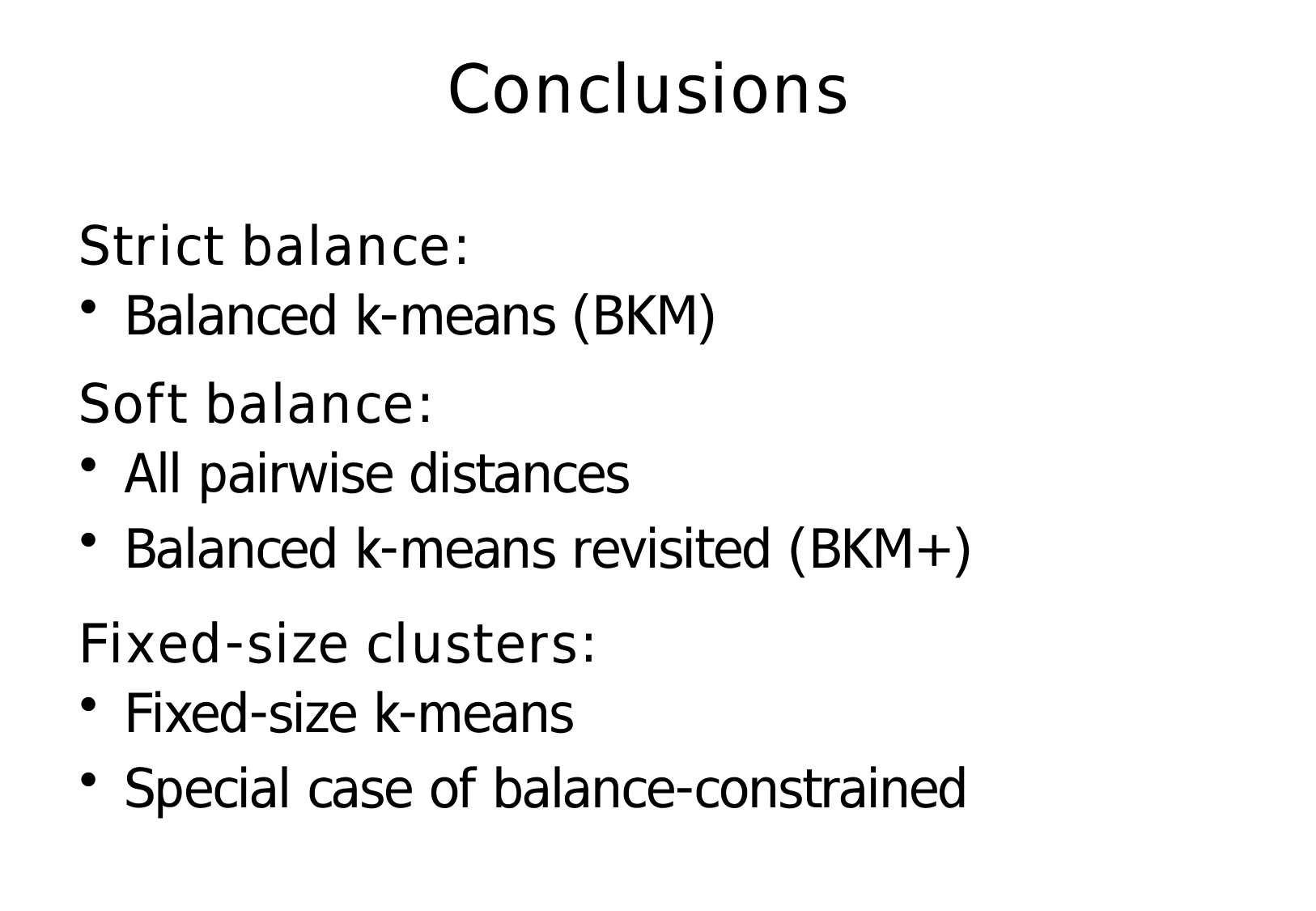

Conclusions
Strict balance:
 Balanced k-means (BKM)
Soft balance:
 All pairwise distances
 Balanced k-means revisited (BKM+)
Fixed-size clusters:
 Fixed-size k-means
 Special case of balance-constrained